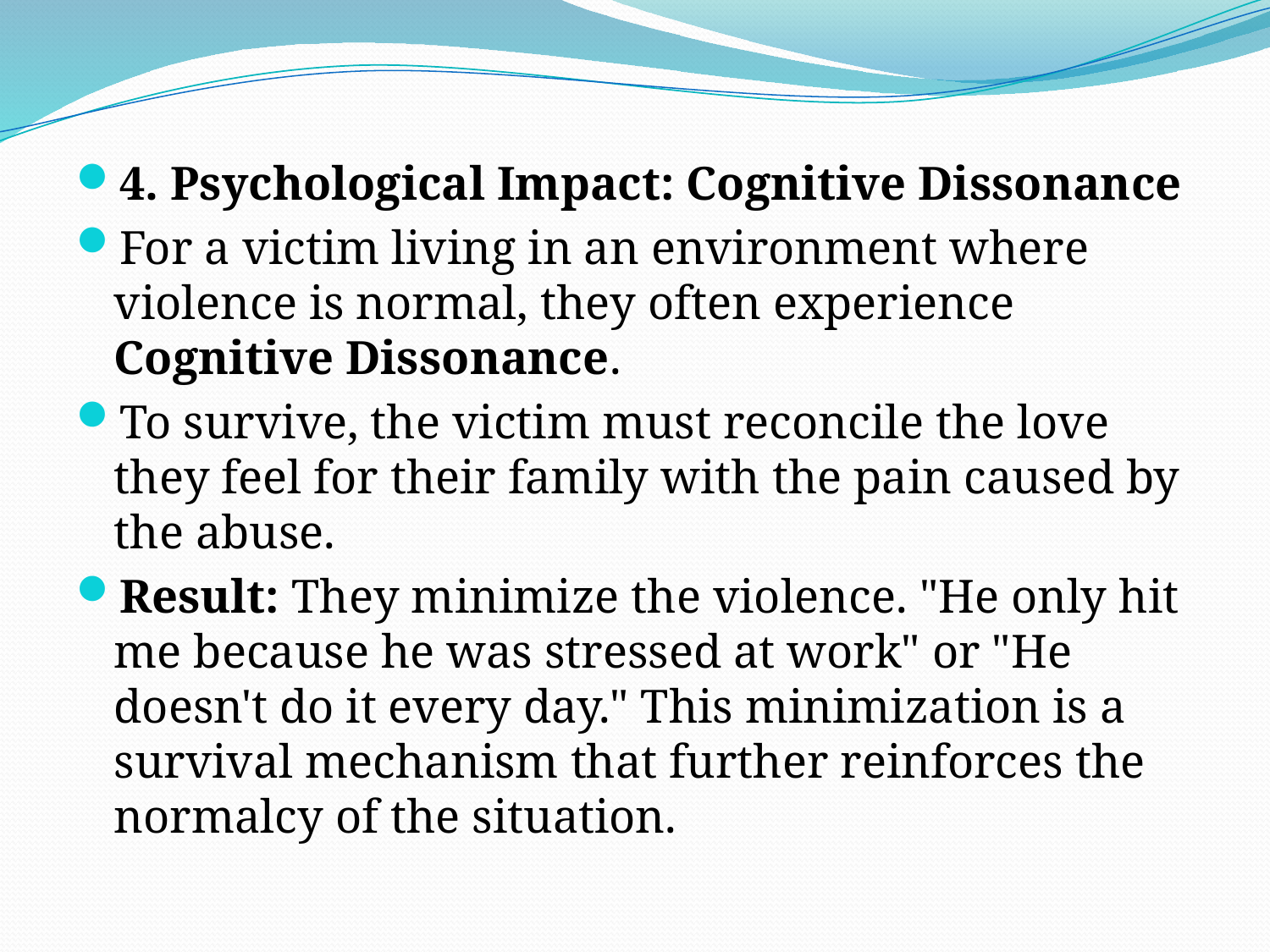

#
4. Psychological Impact: Cognitive Dissonance
For a victim living in an environment where violence is normal, they often experience Cognitive Dissonance.
To survive, the victim must reconcile the love they feel for their family with the pain caused by the abuse.
Result: They minimize the violence. "He only hit me because he was stressed at work" or "He doesn't do it every day." This minimization is a survival mechanism that further reinforces the normalcy of the situation.